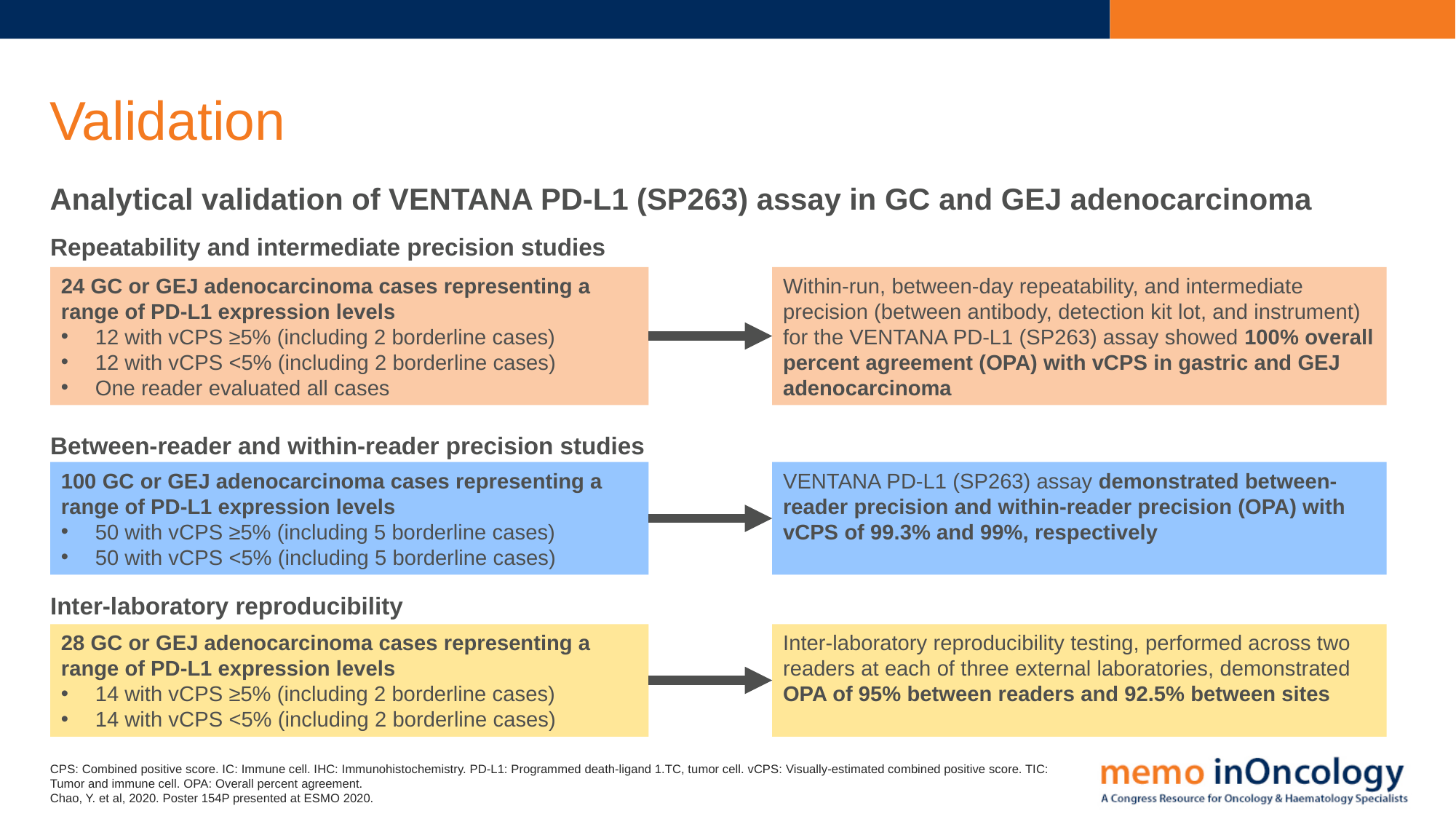

# Validation
Analytical validation of VENTANA PD‑L1 (SP263) assay in GC and GEJ adenocarcinoma
Repeatability and intermediate precision studies
24 GC or GEJ adenocarcinoma cases representing a range of PD‑L1 expression levels
12 with vCPS ≥5% (including 2 borderline cases)
12 with vCPS <5% (including 2 borderline cases)
One reader evaluated all cases
Within-run, between-day repeatability, and intermediate precision (between antibody, detection kit lot, and instrument) for the VENTANA PD‑L1 (SP263) assay showed 100% overall percent agreement (OPA) with vCPS in gastric and GEJ adenocarcinoma
Between-reader and within-reader precision studies
100 GC or GEJ adenocarcinoma cases representing a range of PD‑L1 expression levels
50 with vCPS ≥5% (including 5 borderline cases)
50 with vCPS <5% (including 5 borderline cases)
VENTANA PD‑L1 (SP263) assay demonstrated between-reader precision and within-reader precision (OPA) with vCPS of 99.3% and 99%, respectively

Inter-laboratory reproducibility
28 GC or GEJ adenocarcinoma cases representing a range of PD‑L1 expression levels
14 with vCPS ≥5% (including 2 borderline cases)
14 with vCPS <5% (including 2 borderline cases)
Inter-laboratory reproducibility testing, performed across two readers at each of three external laboratories, demonstrated OPA of 95% between readers and 92.5% between sites

CPS: Combined positive score. IC: Immune cell. IHC: Immunohistochemistry. PD‑L1: Programmed death-ligand 1.TC, tumor cell. vCPS: Visually-estimated combined positive score. TIC: Tumor and immune cell. OPA: Overall percent agreement.
Chao, Y. et al, 2020. Poster 154P presented at ESMO 2020.